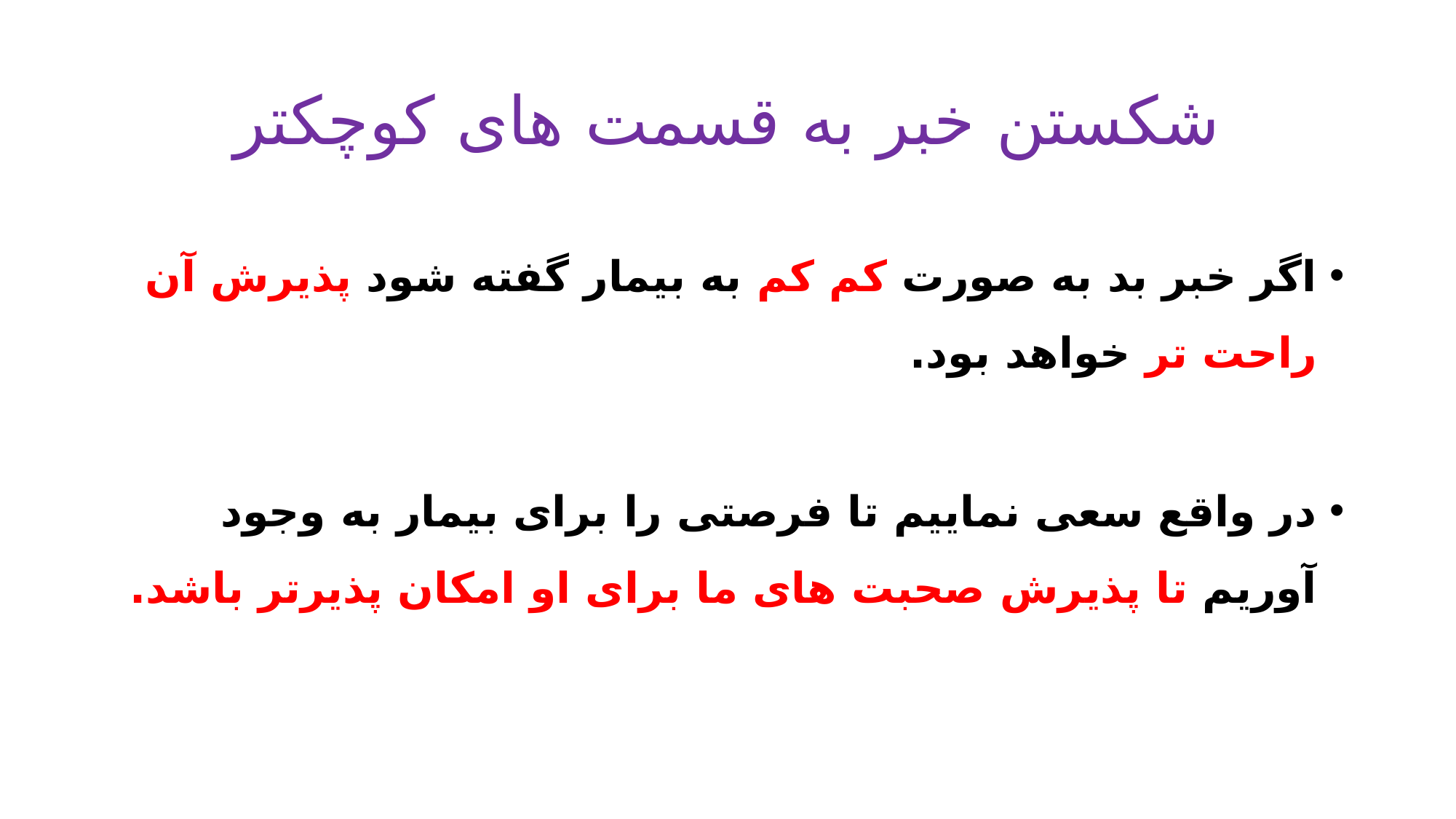

# شکستن خبر به قسمت های کوچکتر
اگر خبر بد به صورت کم کم به بیمار گفته شود پذیرش آن راحت تر خواهد بود.

در واقع سعی نماییم تا فرصتی را برای بیمار به وجود آوریم تا پذیرش صحبت های ما برای او امکان پذیرتر باشد.